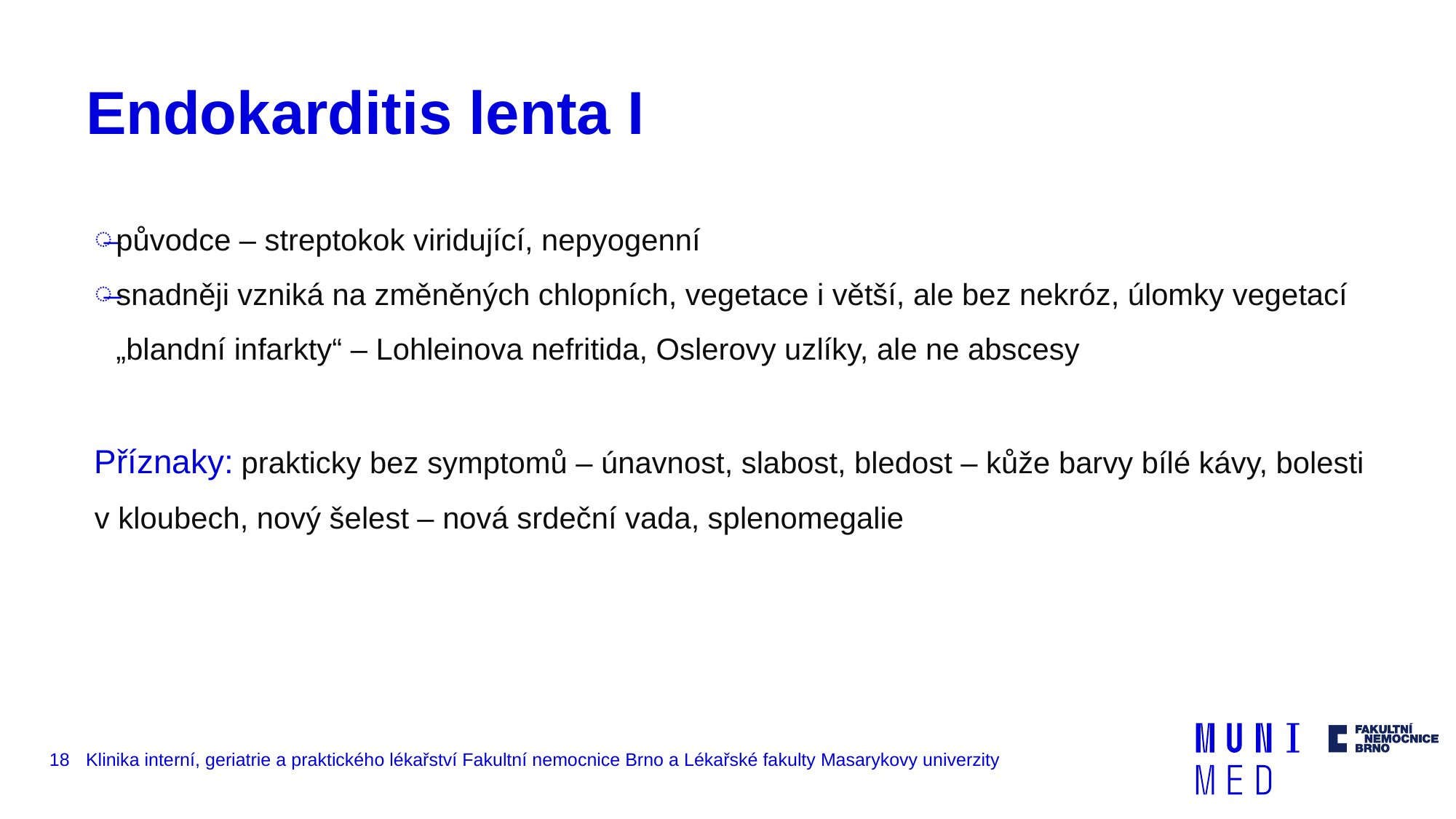

# Endokarditis lenta I
původce – streptokok viridující, nepyogenní
snadněji vzniká na změněných chlopních, vegetace i větší, ale bez nekróz, úlomky vegetací „blandní infarkty“ – Lohleinova nefritida, Oslerovy uzlíky, ale ne abscesy

Příznaky: prakticky bez symptomů – únavnost, slabost, bledost – kůže barvy bílé kávy, bolesti v kloubech, nový šelest – nová srdeční vada, splenomegalie
18
Klinika interní, geriatrie a praktického lékařství Fakultní nemocnice Brno a Lékařské fakulty Masarykovy univerzity